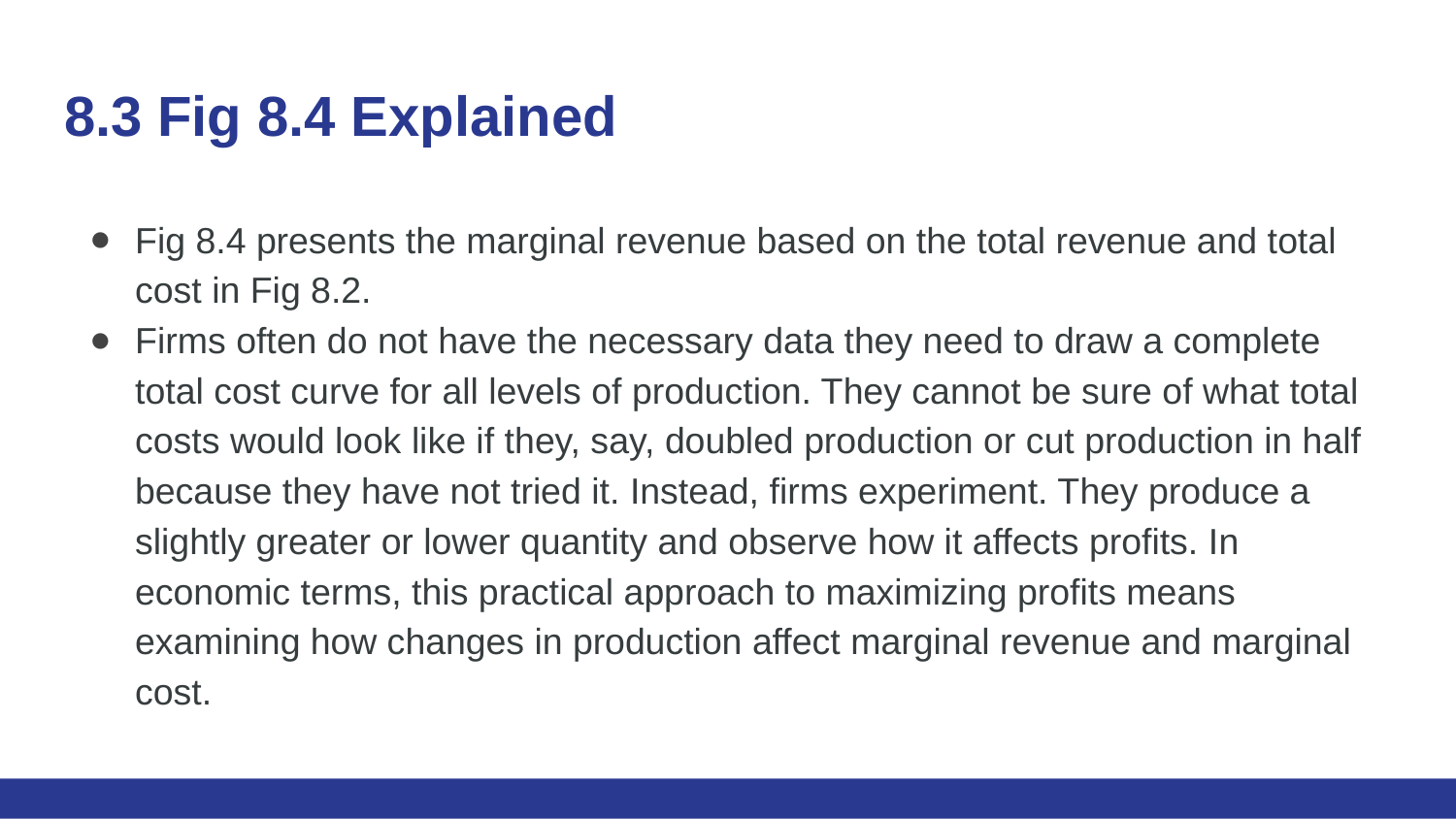

# 8.3 Fig 8.4 Explained
Fig 8.4 presents the marginal revenue based on the total revenue and total cost in Fig 8.2.
Firms often do not have the necessary data they need to draw a complete total cost curve for all levels of production. They cannot be sure of what total costs would look like if they, say, doubled production or cut production in half because they have not tried it. Instead, firms experiment. They produce a slightly greater or lower quantity and observe how it affects profits. In economic terms, this practical approach to maximizing profits means examining how changes in production affect marginal revenue and marginal cost.